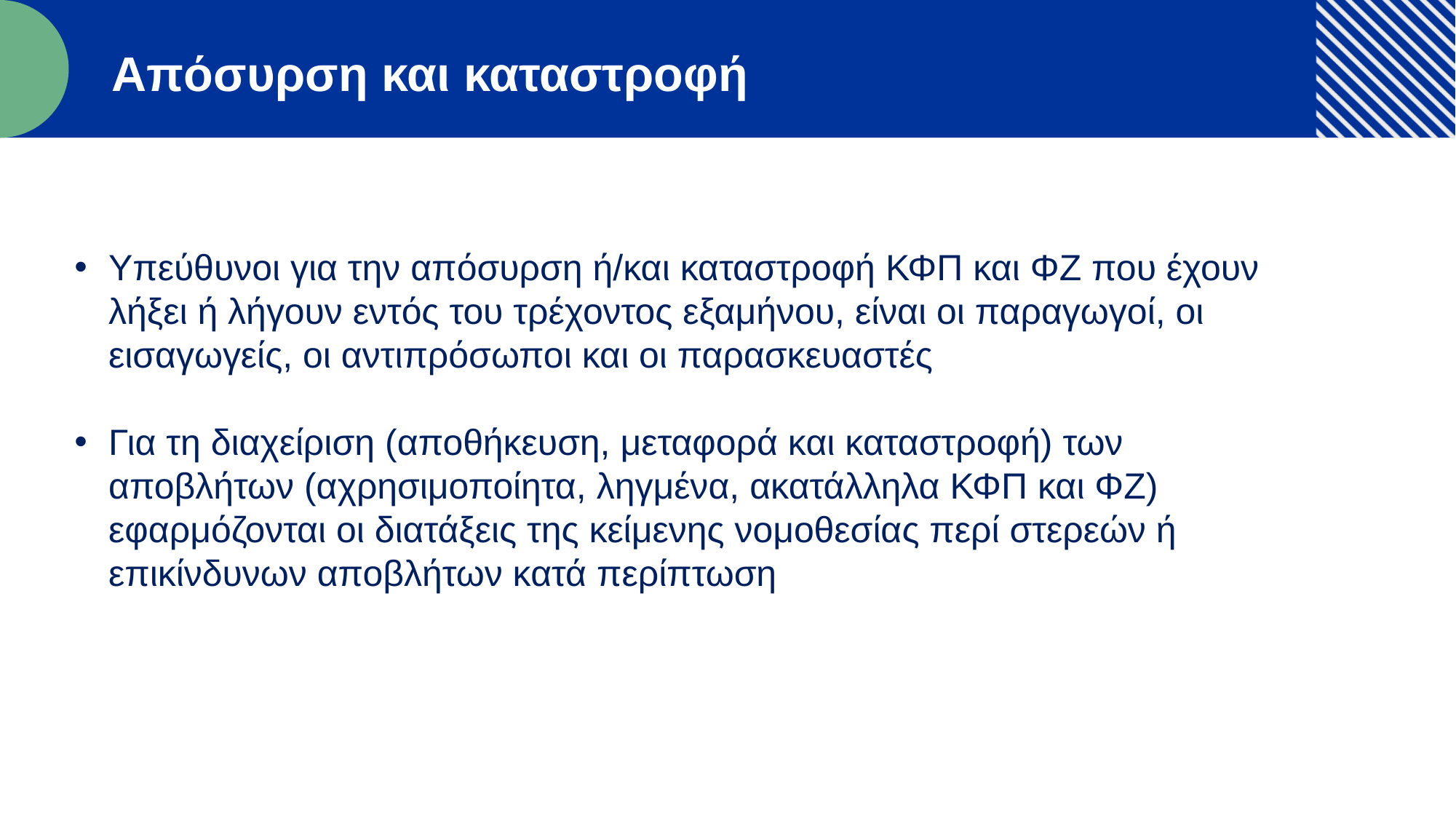

Απόσυρση και καταστροφή

Υπεύθυνοι για την απόσυρση ή/και καταστροφή ΚΦΠ και ΦΖ που έχουν λήξει ή λήγουν εντός του τρέχοντος εξαμήνου, είναι οι παραγωγοί, οι εισαγωγείς, οι αντιπρόσωποι και οι παρασκευαστές

Για τη διαχείριση (αποθήκευση, μεταφορά και καταστροφή) των αποβλήτων (αχρησιμοποίητα, ληγμένα, ακατάλληλα ΚΦΠ και ΦΖ) εφαρμόζονται οι διατάξεις της κείμενης νομοθεσίας περί στερεών ή επικίνδυνων αποβλήτων κατά περίπτωση